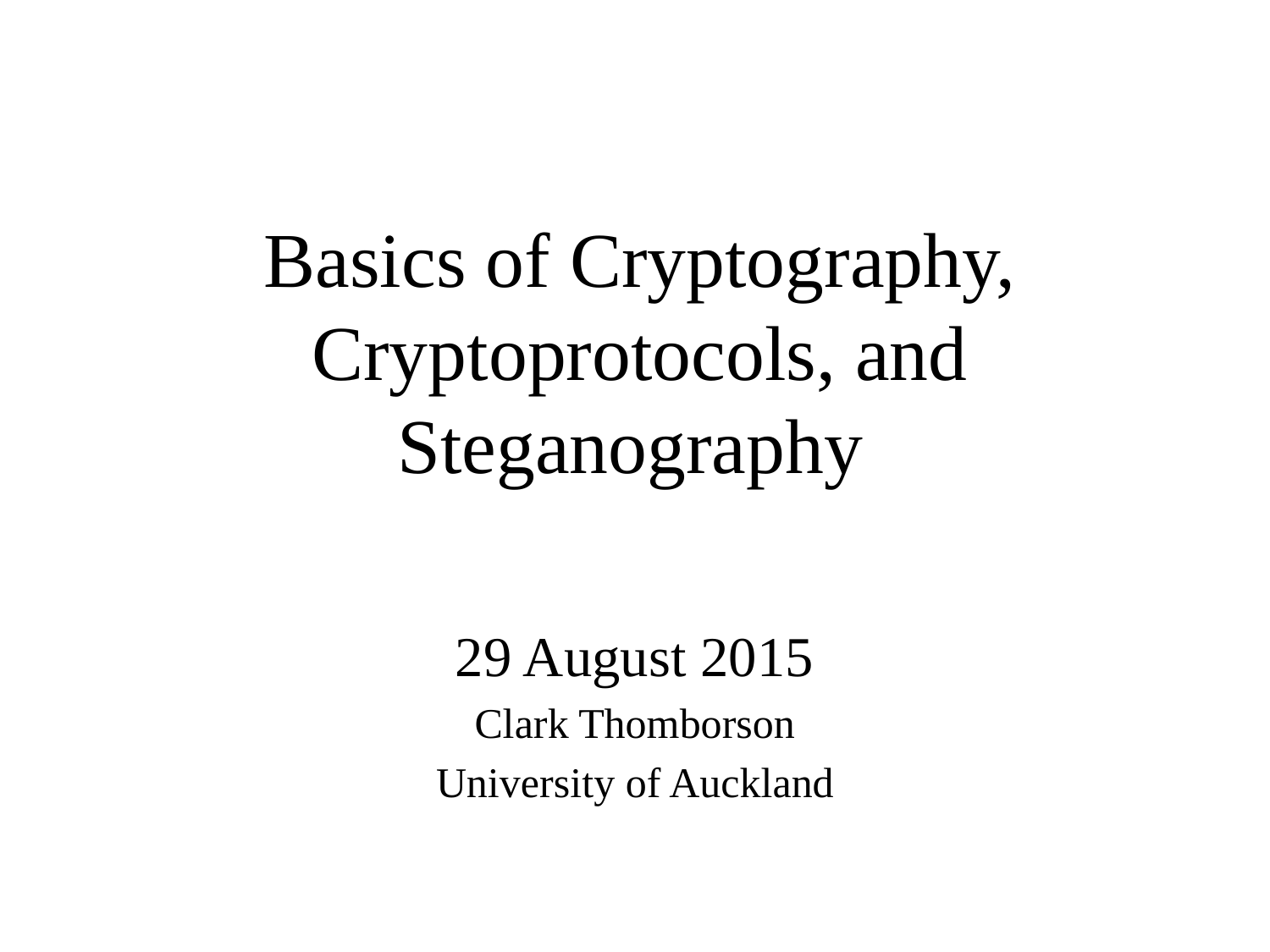

# Basics of Cryptography, Cryptoprotocols, and Steganography
29 August 2015
Clark Thomborson
University of Auckland